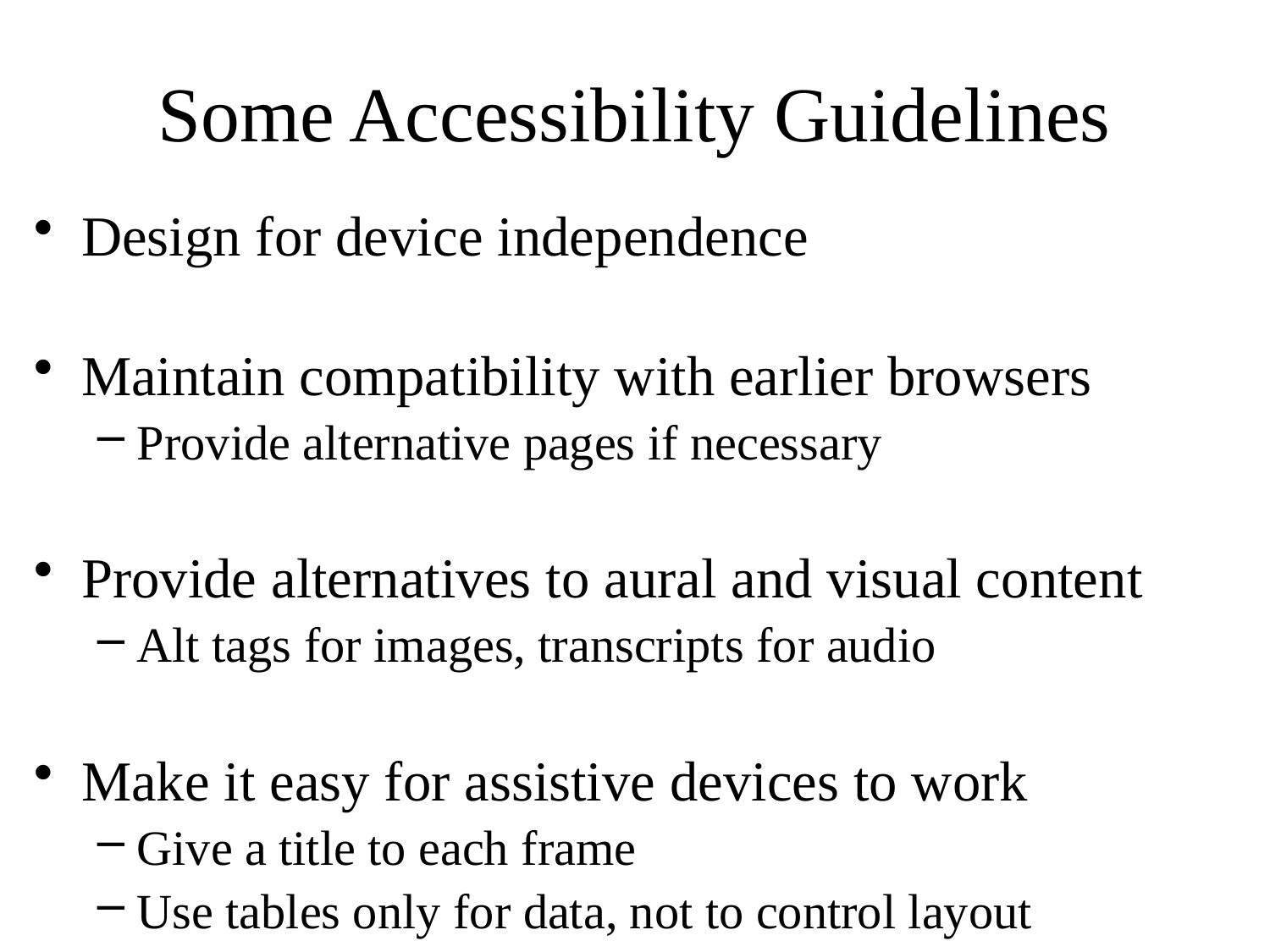

# Some Accessibility Guidelines
Design for device independence

Maintain compatibility with earlier browsers
Provide alternative pages if necessary

Provide alternatives to aural and visual content
Alt tags for images, transcripts for audio

Make it easy for assistive devices to work
Give a title to each frame
Use tables only for data, not to control layout